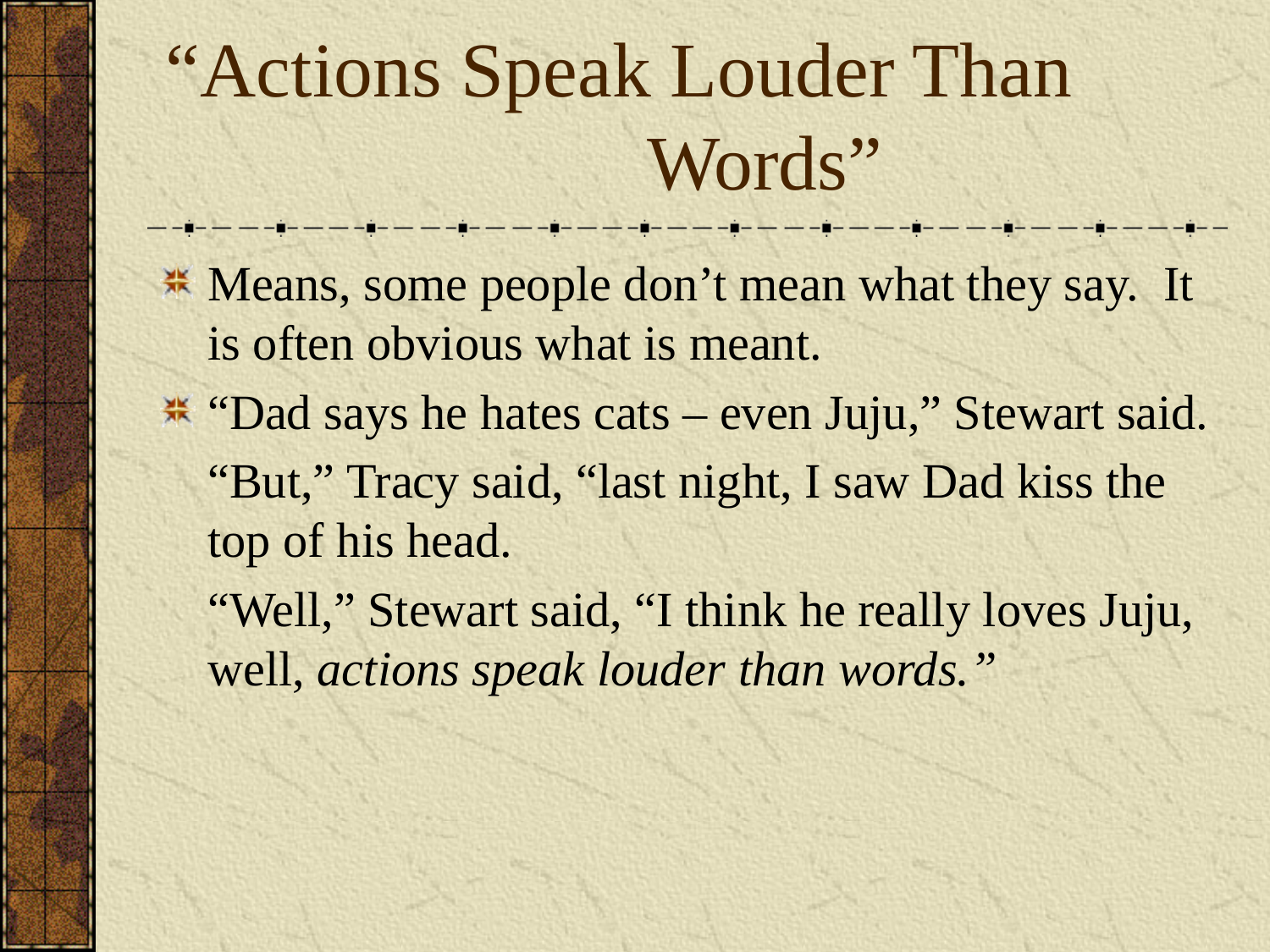

# “Actions Speak Louder Than                Words”
Means, some people don’t mean what they say.  It is often obvious what is meant.
“Dad says he hates cats – even Juju,” Stewart said.
	“But,” Tracy said, “last night, I saw Dad kiss the top of his head.
	“Well,” Stewart said, “I think he really loves Juju, well, actions speak louder than words.”